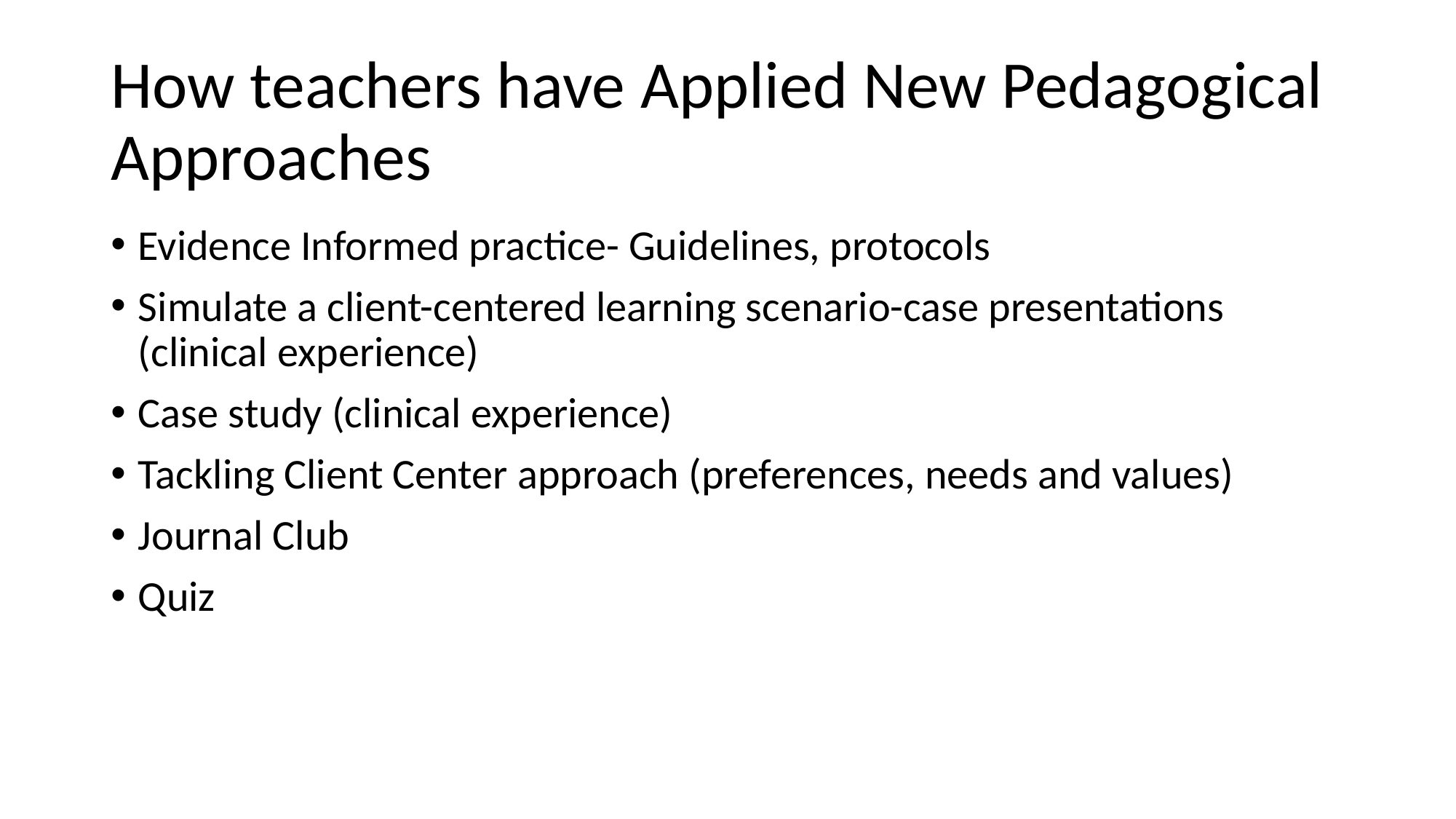

# How teachers have Applied New Pedagogical Approaches
Evidence Informed practice- Guidelines, protocols
Simulate a client-centered learning scenario-case presentations (clinical experience)
Case study (clinical experience)
Tackling Client Center approach (preferences, needs and values)
Journal Club
Quiz